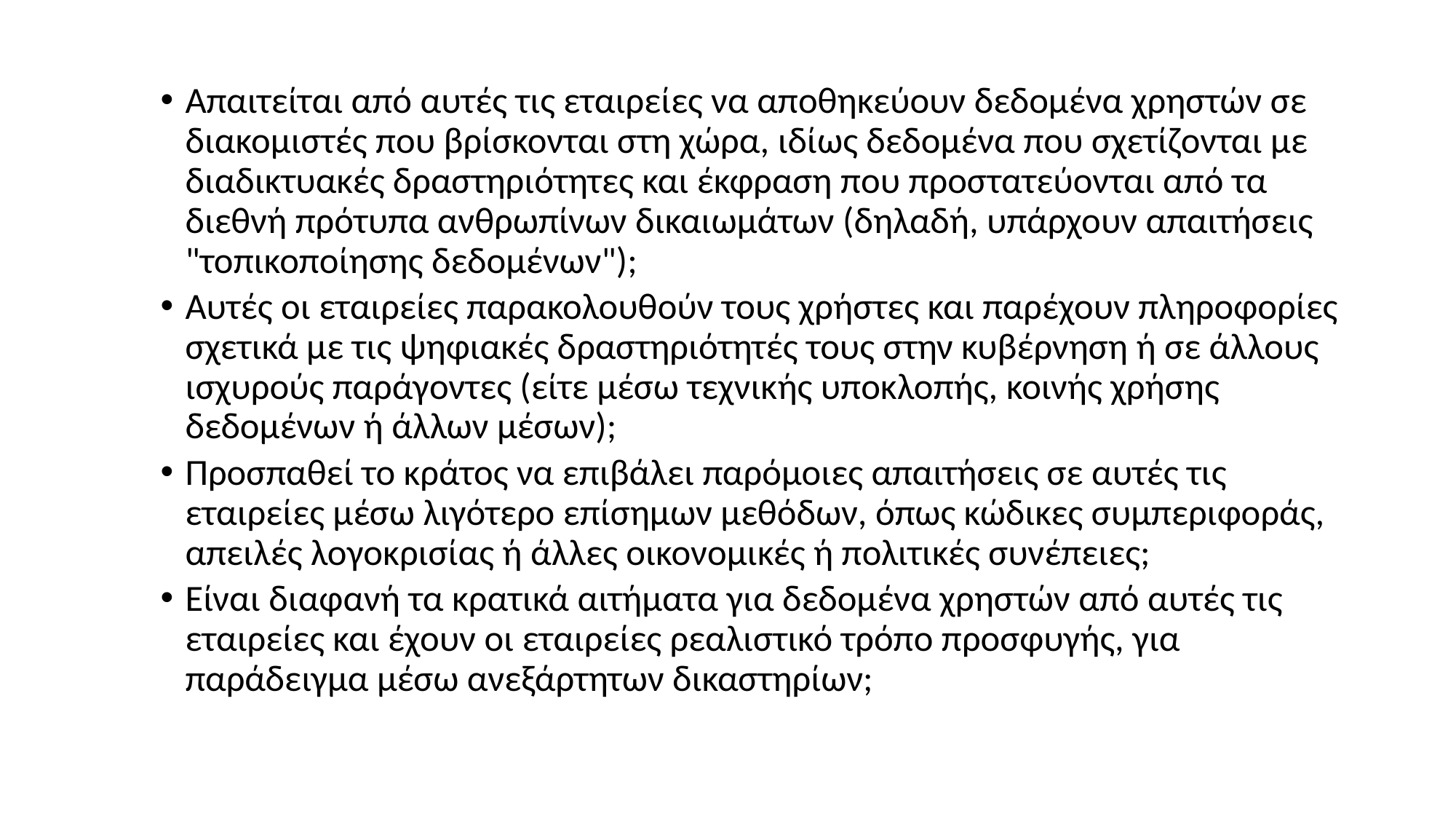

Απαιτείται από αυτές τις εταιρείες να αποθηκεύουν δεδομένα χρηστών σε διακομιστές που βρίσκονται στη χώρα, ιδίως δεδομένα που σχετίζονται με διαδικτυακές δραστηριότητες και έκφραση που προστατεύονται από τα διεθνή πρότυπα ανθρωπίνων δικαιωμάτων (δηλαδή, υπάρχουν απαιτήσεις "τοπικοποίησης δεδομένων");
Αυτές οι εταιρείες παρακολουθούν τους χρήστες και παρέχουν πληροφορίες σχετικά με τις ψηφιακές δραστηριότητές τους στην κυβέρνηση ή σε άλλους ισχυρούς παράγοντες (είτε μέσω τεχνικής υποκλοπής, κοινής χρήσης δεδομένων ή άλλων μέσων);
Προσπαθεί το κράτος να επιβάλει παρόμοιες απαιτήσεις σε αυτές τις εταιρείες μέσω λιγότερο επίσημων μεθόδων, όπως κώδικες συμπεριφοράς, απειλές λογοκρισίας ή άλλες οικονομικές ή πολιτικές συνέπειες;
Είναι διαφανή τα κρατικά αιτήματα για δεδομένα χρηστών από αυτές τις εταιρείες και έχουν οι εταιρείες ρεαλιστικό τρόπο προσφυγής, για παράδειγμα μέσω ανεξάρτητων δικαστηρίων;